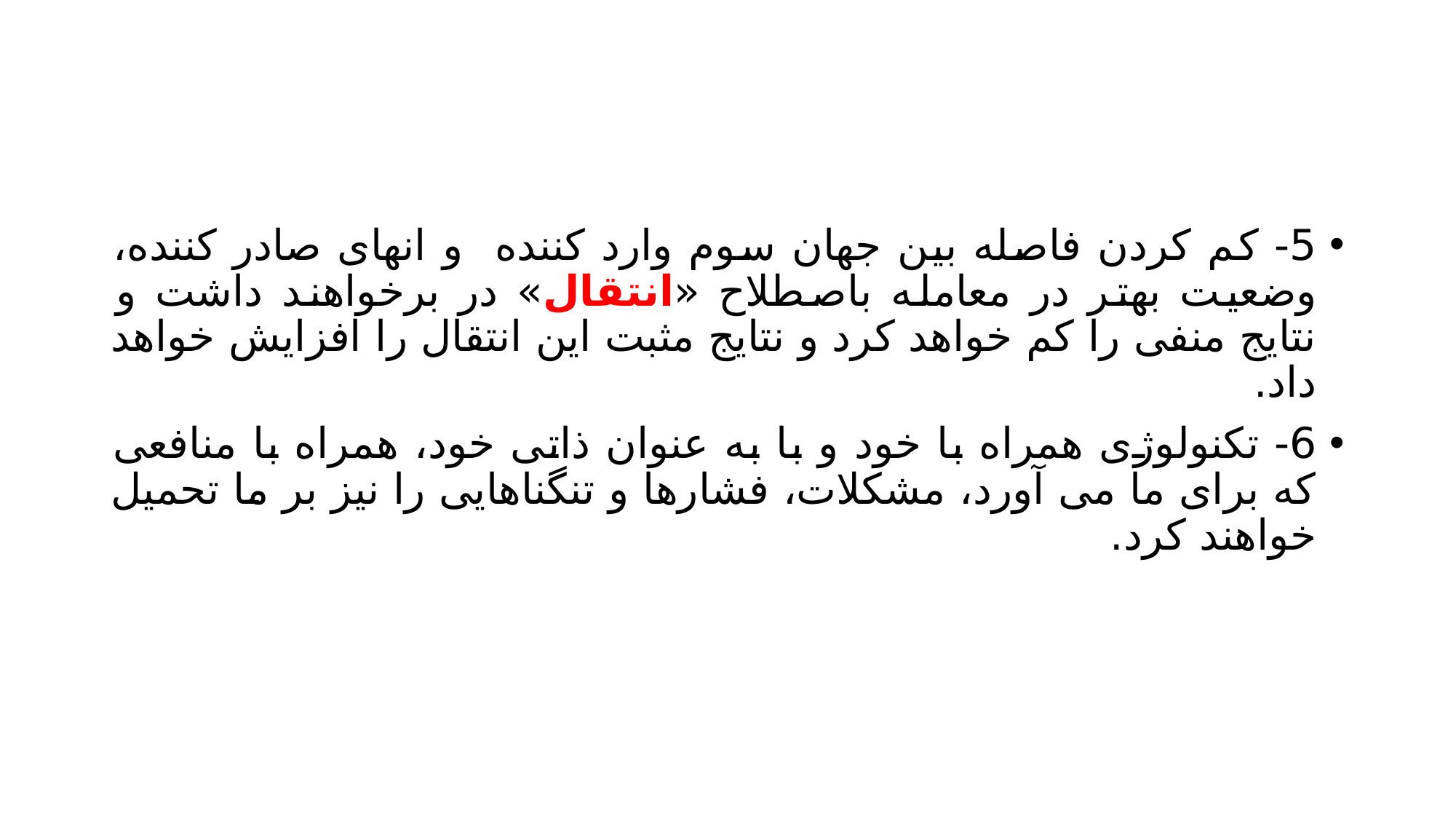

#
5- کم کردن فاصله بین جهان سوم وارد کننده  و انهای صادر کننده، وضعیت بهتر در معامله باصطلاح «انتقال» در برخواهند داشت و نتایج منفی را کم خواهد کرد و نتایج مثبت این انتقال را افزایش خواهد داد.
6- تکنولوژی همراه با خود و با به عنوان ذاتی خود، همراه با منافعی که برای ما می آورد، مشکلات، فشارها و تنگناهایی را نیز بر ما تحمیل خواهند کرد.